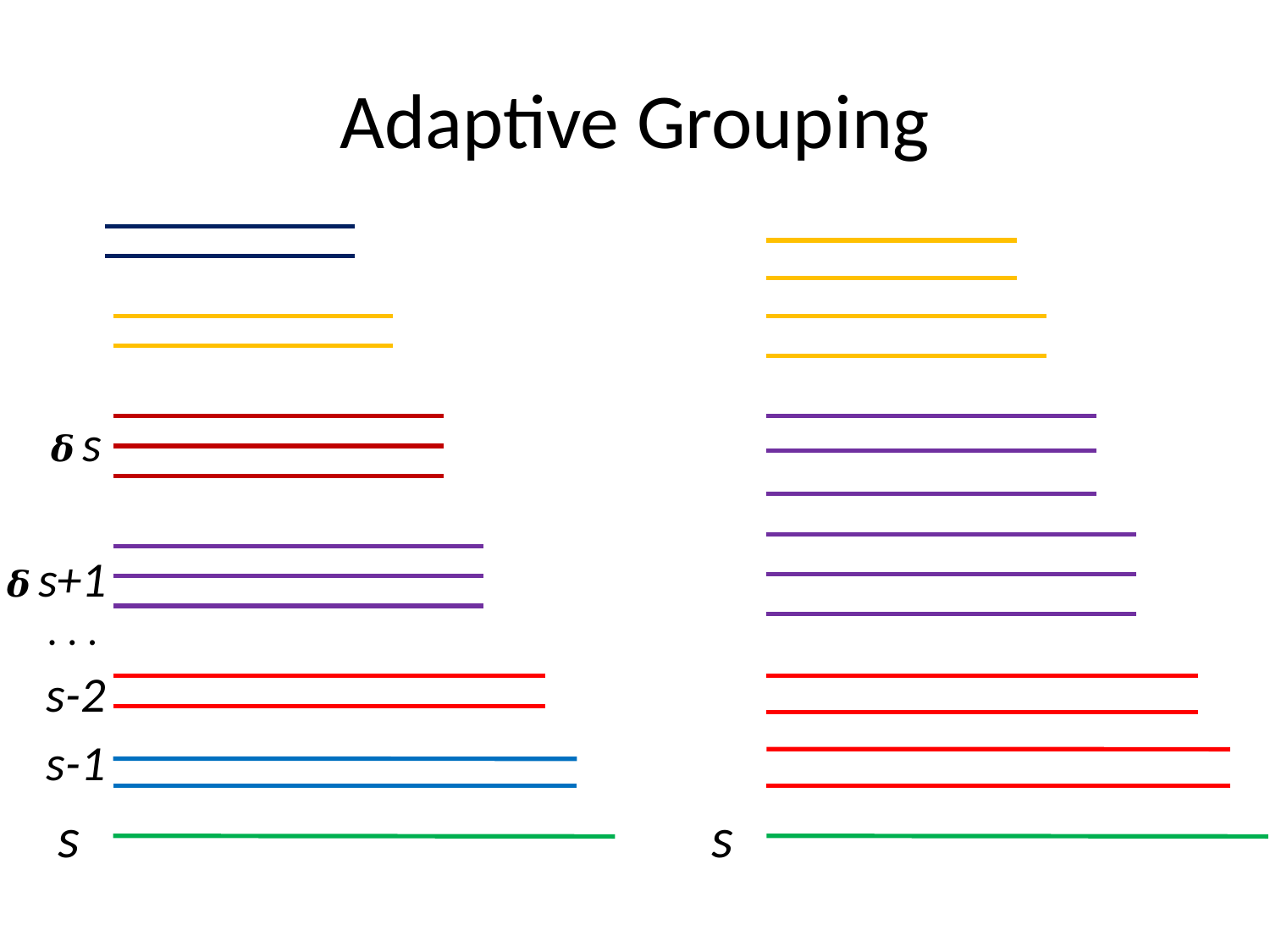

# Adaptive Grouping
𝜹 s
𝜹 s+1
. . .
s-2
s-1
s
s